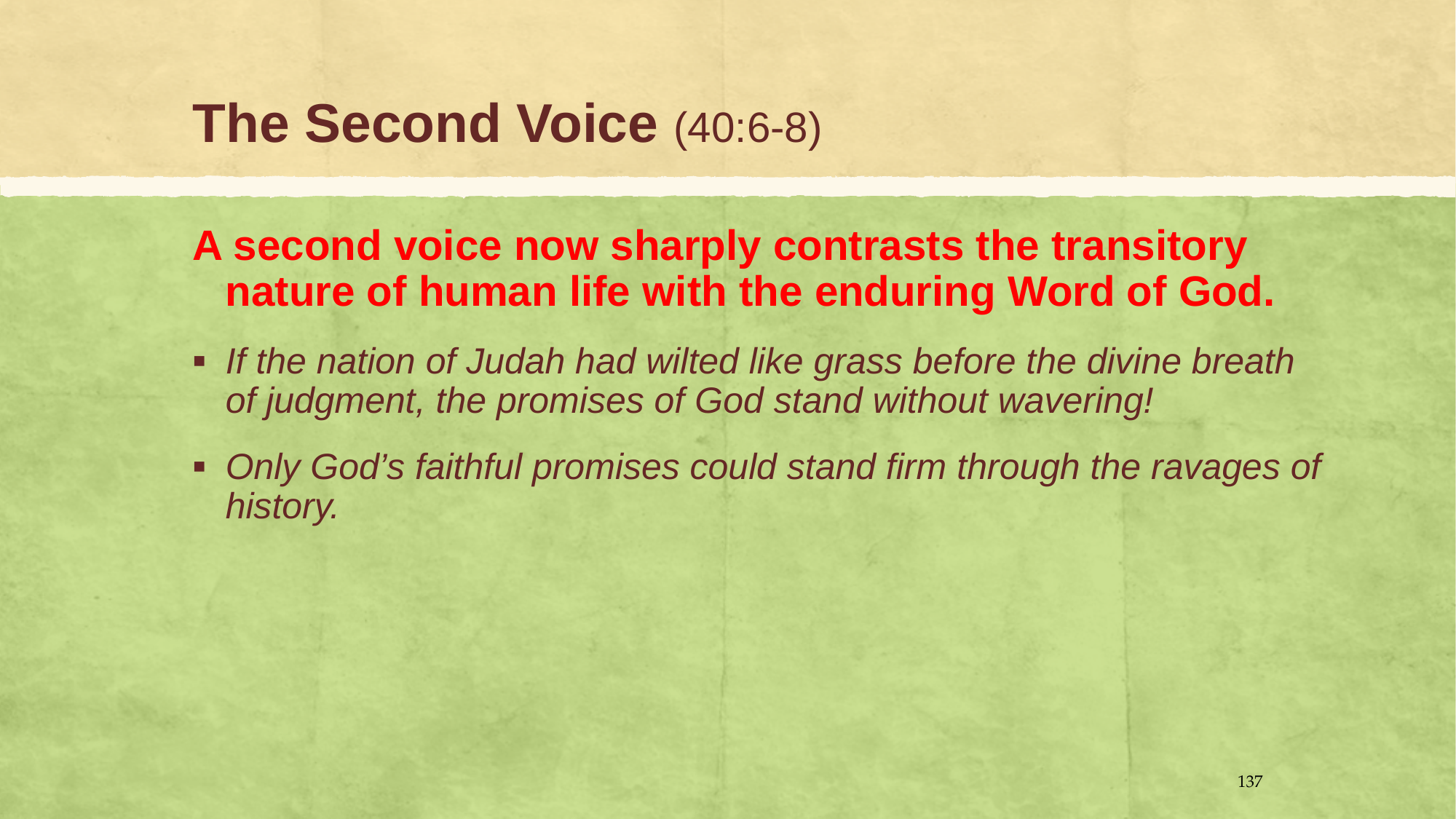

# The Second Voice (40:6-8)
A second voice now sharply contrasts the transitory nature of human life with the enduring Word of God.
If the nation of Judah had wilted like grass before the divine breath of judgment, the promises of God stand without wavering!
Only God’s faithful promises could stand firm through the ravages of history.
137